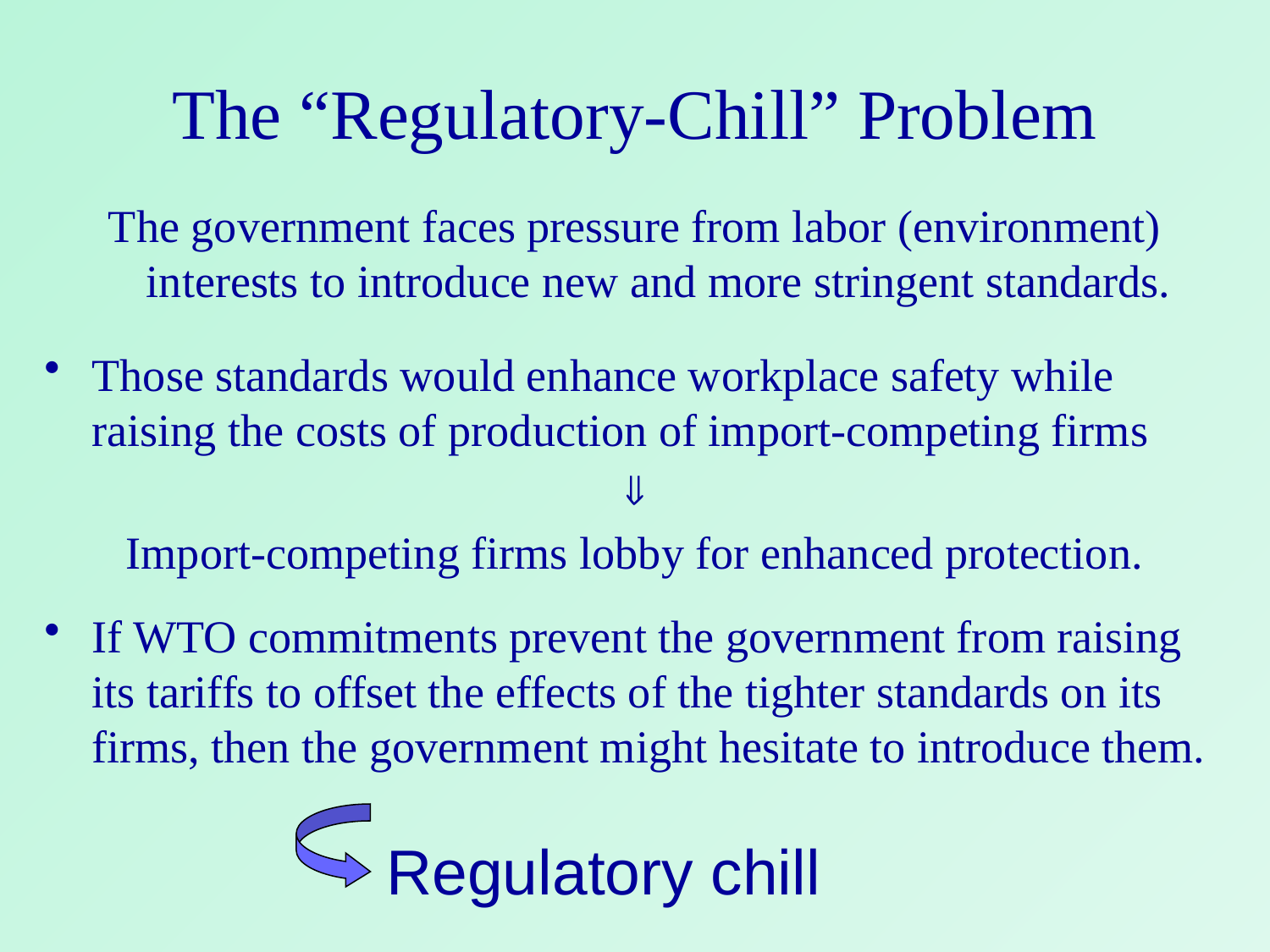

# The “Regulatory-Chill” Problem
The government faces pressure from labor (environment) interests to introduce new and more stringent standards.

Those standards would enhance workplace safety while raising the costs of production of import-competing firms
⇓
Import-competing firms lobby for enhanced protection.

If WTO commitments prevent the government from raising its tariffs to offset the effects of the tighter standards on its firms, then the government might hesitate to introduce them.

Regulatory chill